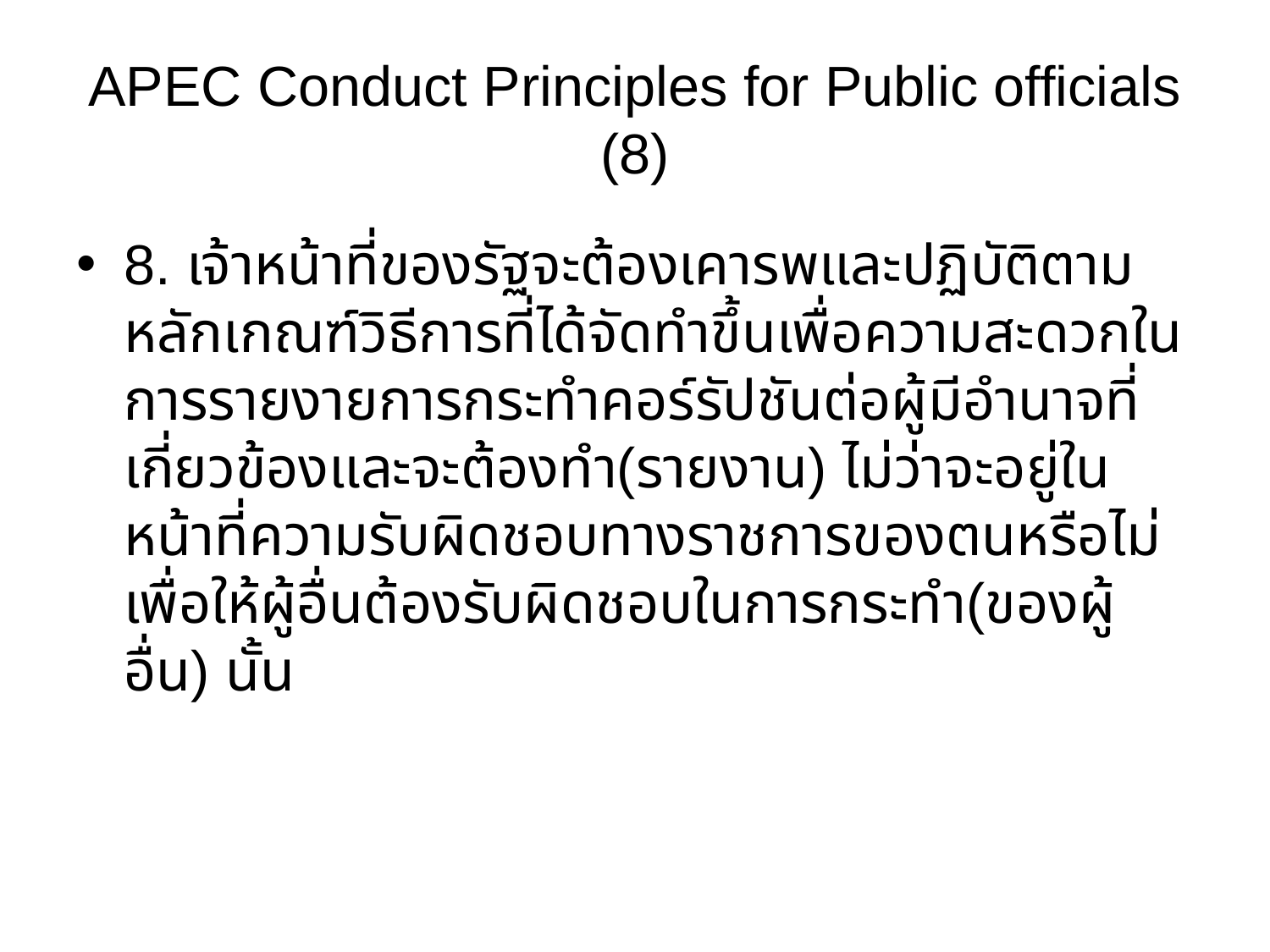

# APEC Conduct Principles for Public officials (8)
8. เจ้าหน้าที่ของรัฐจะต้องเคารพและปฏิบัติตามหลักเกณฑ์วิธีการที่ได้จัดทำขึ้นเพื่อความสะดวกในการรายงายการกระทำคอร์รัปชันต่อผู้มีอำนาจที่เกี่ยวข้องและจะต้องทำ(รายงาน) ไม่ว่าจะอยู่ในหน้าที่ความรับผิดชอบทางราชการของตนหรือไม่ เพื่อให้ผู้อื่นต้องรับผิดชอบในการกระทำ(ของผู้อื่น) นั้น